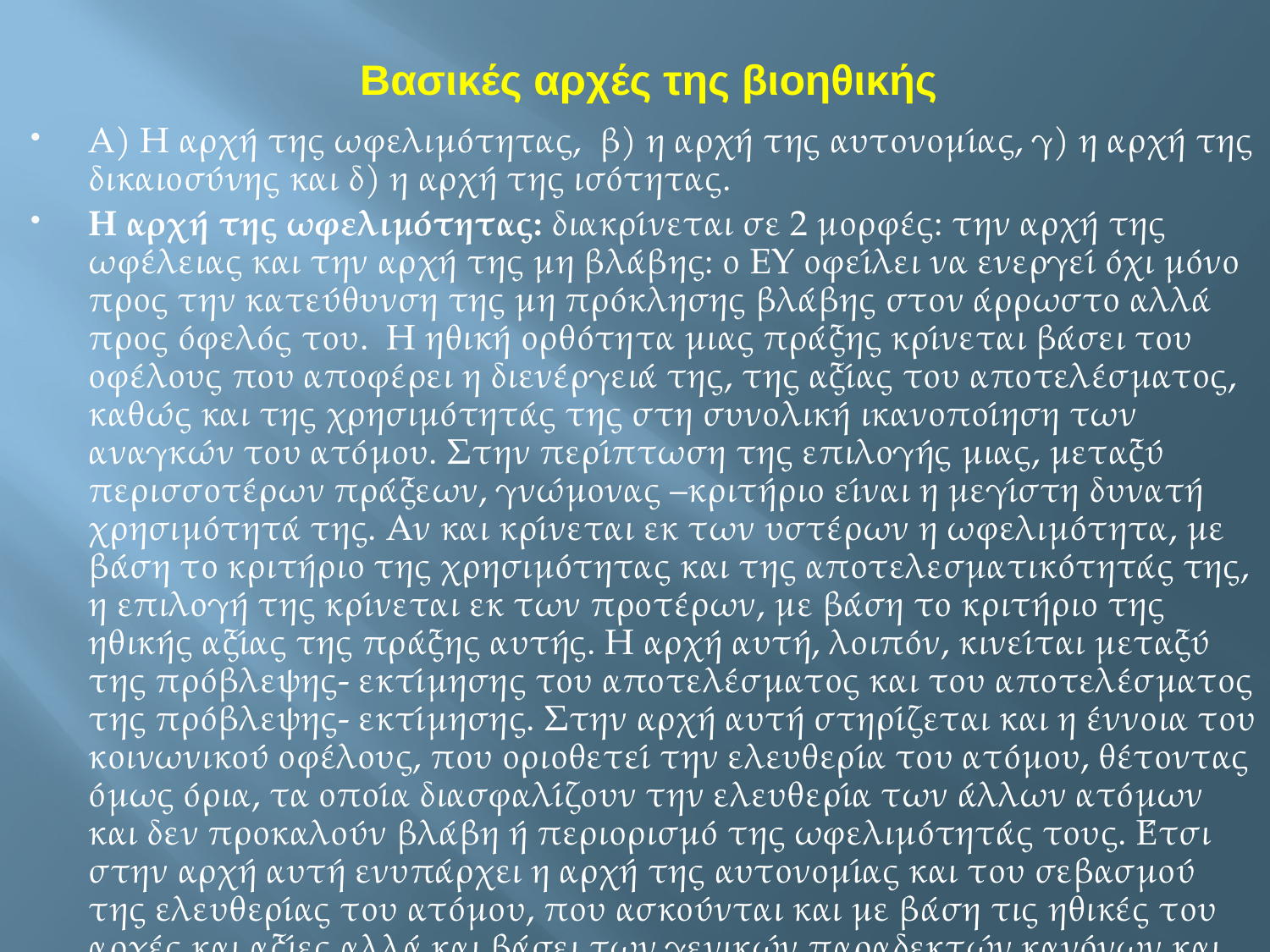

# Βασικές αρχές της βιοηθικής
Α) Η αρχή της ωφελιμότητας,  β) η αρχή της αυτονομίας, γ) η αρχή της δικαιοσύνης και δ) η αρχή της ισότητας.
Η αρχή της ωφελιμότητας: διακρίνεται σε 2 μορφές: την αρχή της ωφέλειας και την αρχή της μη βλάβης: ο ΕΥ οφείλει να ενεργεί όχι μόνο προς την κατεύθυνση της μη πρόκλησης βλάβης στον άρρωστο αλλά προς όφελός του.  Η ηθική ορθότητα μιας πράξης κρίνεται βάσει του οφέλους που αποφέρει η διενέργειά της, της αξίας του αποτελέσματος, καθώς και της χρησιμότητάς της στη συνολική ικανοποίηση των αναγκών του ατόμου. Στην περίπτωση της επιλογής μιας, μεταξύ περισσοτέρων πράξεων, γνώμονας –κριτήριο είναι η μεγίστη δυνατή χρησιμότητά της. Αν και κρίνεται εκ των υστέρων η ωφελιμότητα, με βάση το κριτήριο της χρησιμότητας και της αποτελεσματικότητάς της, η επιλογή της κρίνεται εκ των προτέρων, με βάση το κριτήριο της ηθικής αξίας της πράξης αυτής. Η αρχή αυτή, λοιπόν, κινείται μεταξύ της πρόβλεψης- εκτίμησης του αποτελέσματος και του αποτελέσματος της πρόβλεψης- εκτίμησης. Στην αρχή αυτή στηρίζεται και η έννοια του κοινωνικού οφέλους, που οριοθετεί την ελευθερία του ατόμου, θέτοντας όμως όρια, τα οποία διασφαλίζουν την ελευθερία των άλλων ατόμων και δεν προκαλούν βλάβη ή περιορισμό της ωφελιμότητάς τους. Έτσι στην αρχή αυτή ενυπάρχει η αρχή της αυτονομίας και του σεβασμού της ελευθερίας του ατόμου, που ασκούνται και με βάση τις ηθικές του αρχές και αξίες αλλά και βάσει των γενικών παραδεκτών κανόνων και αξιών.